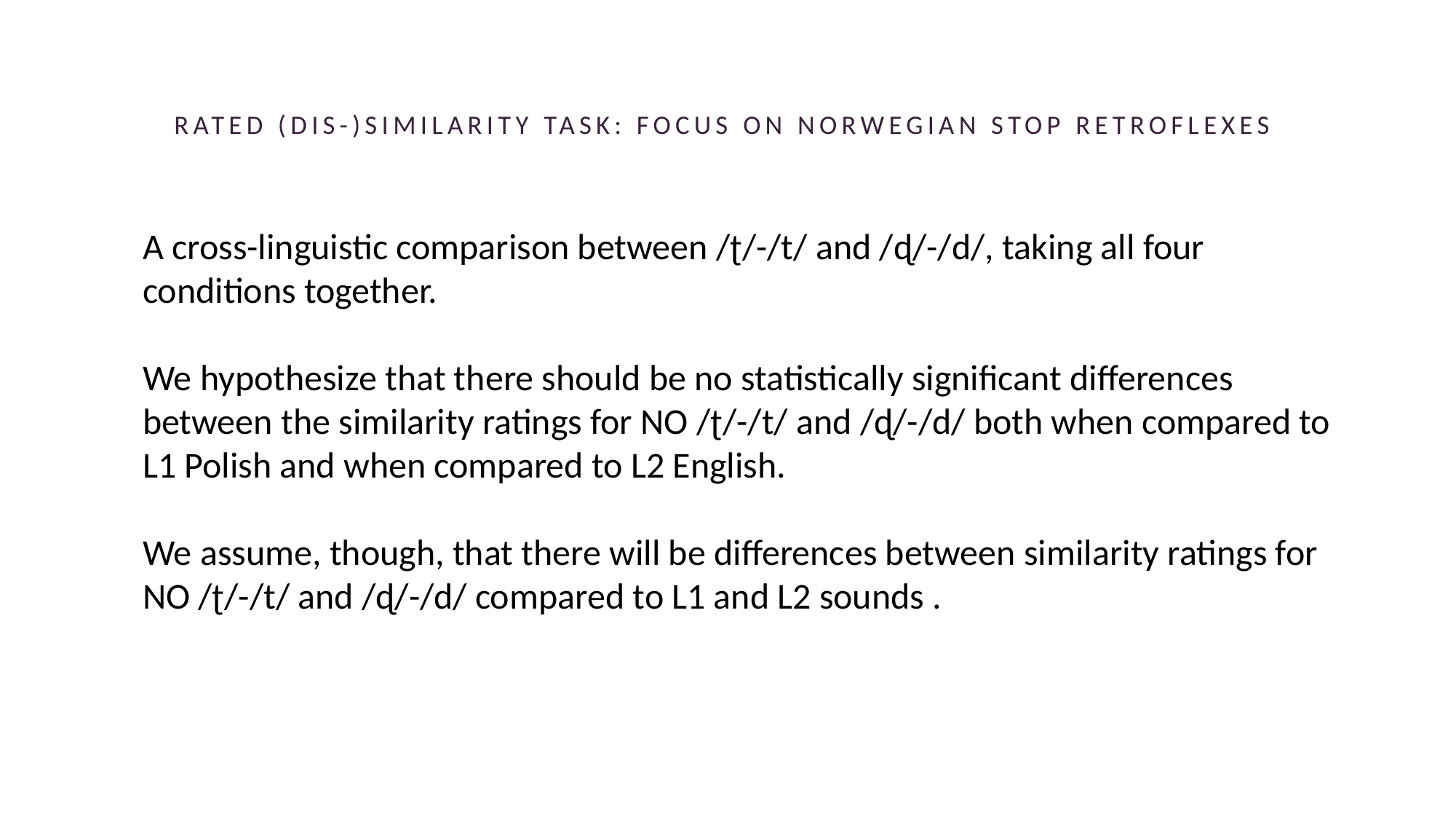

# RATED (DIS-)SIMILARITY task: Focus on norwegian stop retroflexes
A cross-linguistic comparison between /ʈ/-/t/ and /ɖ/-/d/, taking all four conditions together.

We hypothesize that there should be no statistically significant differences between the similarity ratings for NO /ʈ/-/t/ and /ɖ/-/d/ both when compared to L1 Polish and when compared to L2 English.

We assume, though, that there will be differences between similarity ratings for NO /ʈ/-/t/ and /ɖ/-/d/ compared to L1 and L2 sounds .